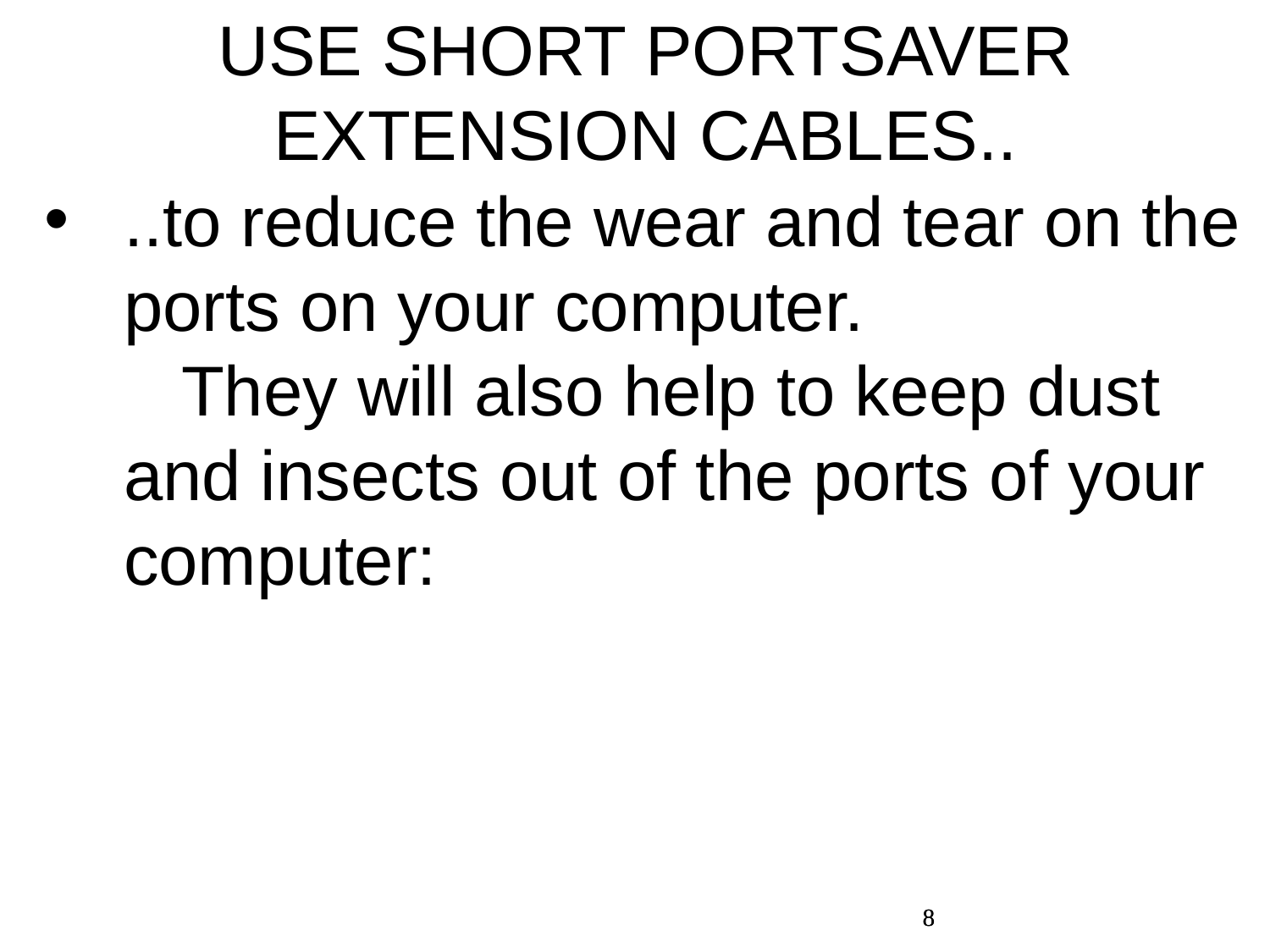

USE SHORT PORTSAVER EXTENSION CABLES..
..to reduce the wear and tear on the ports on your computer.                       They will also help to keep dust and insects out of the ports of your computer:
8
8